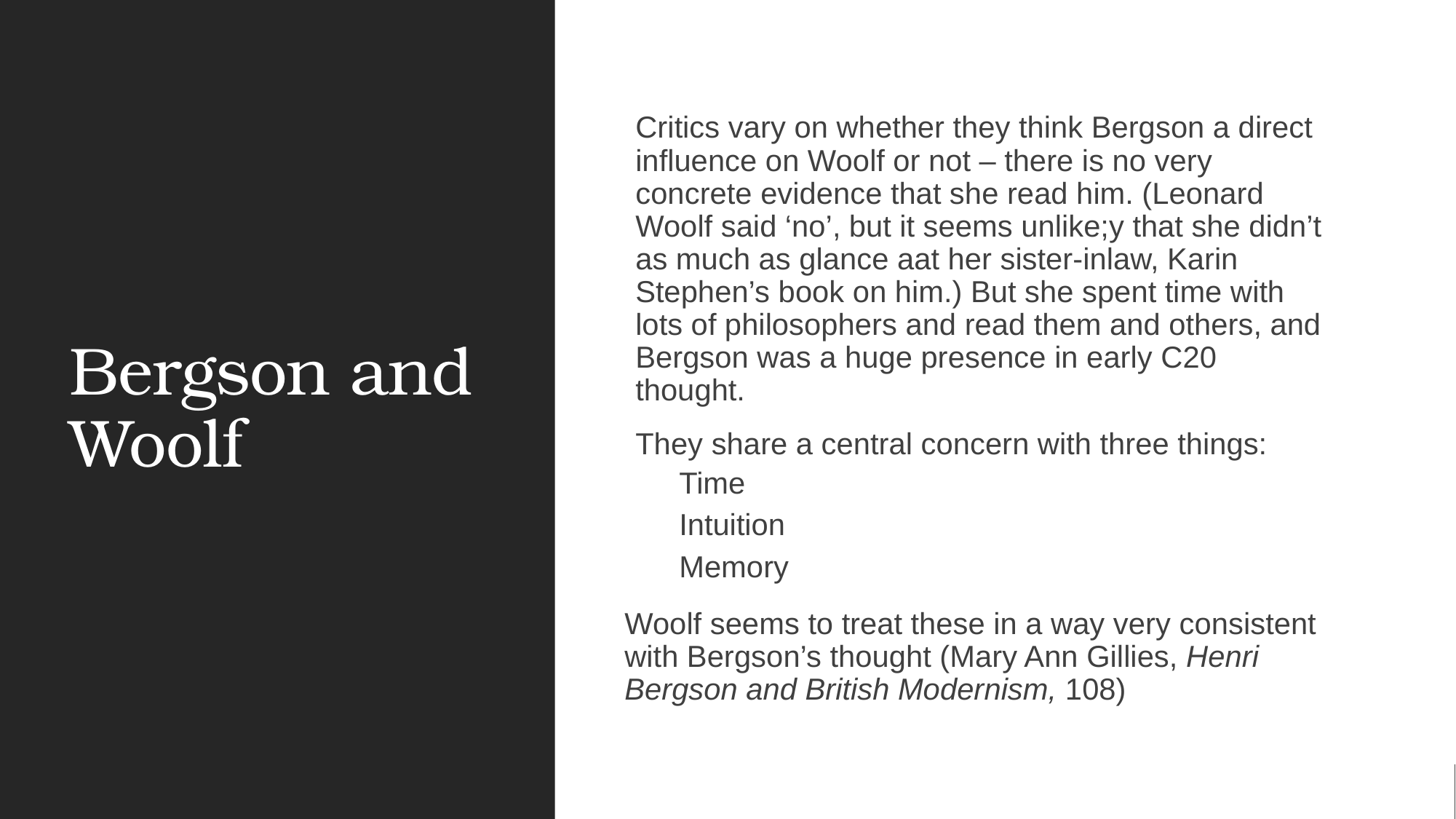

# Bergson and Woolf
Critics vary on whether they think Bergson a direct influence on Woolf or not – there is no very concrete evidence that she read him. (Leonard Woolf said ‘no’, but it seems unlike;y that she didn’t as much as glance aat her sister-inlaw, Karin Stephen’s book on him.) But she spent time with lots of philosophers and read them and others, and Bergson was a huge presence in early C20 thought.
They share a central concern with three things:
Time
Intuition
Memory
Woolf seems to treat these in a way very consistent with Bergson’s thought (Mary Ann Gillies, Henri Bergson and British Modernism, 108)